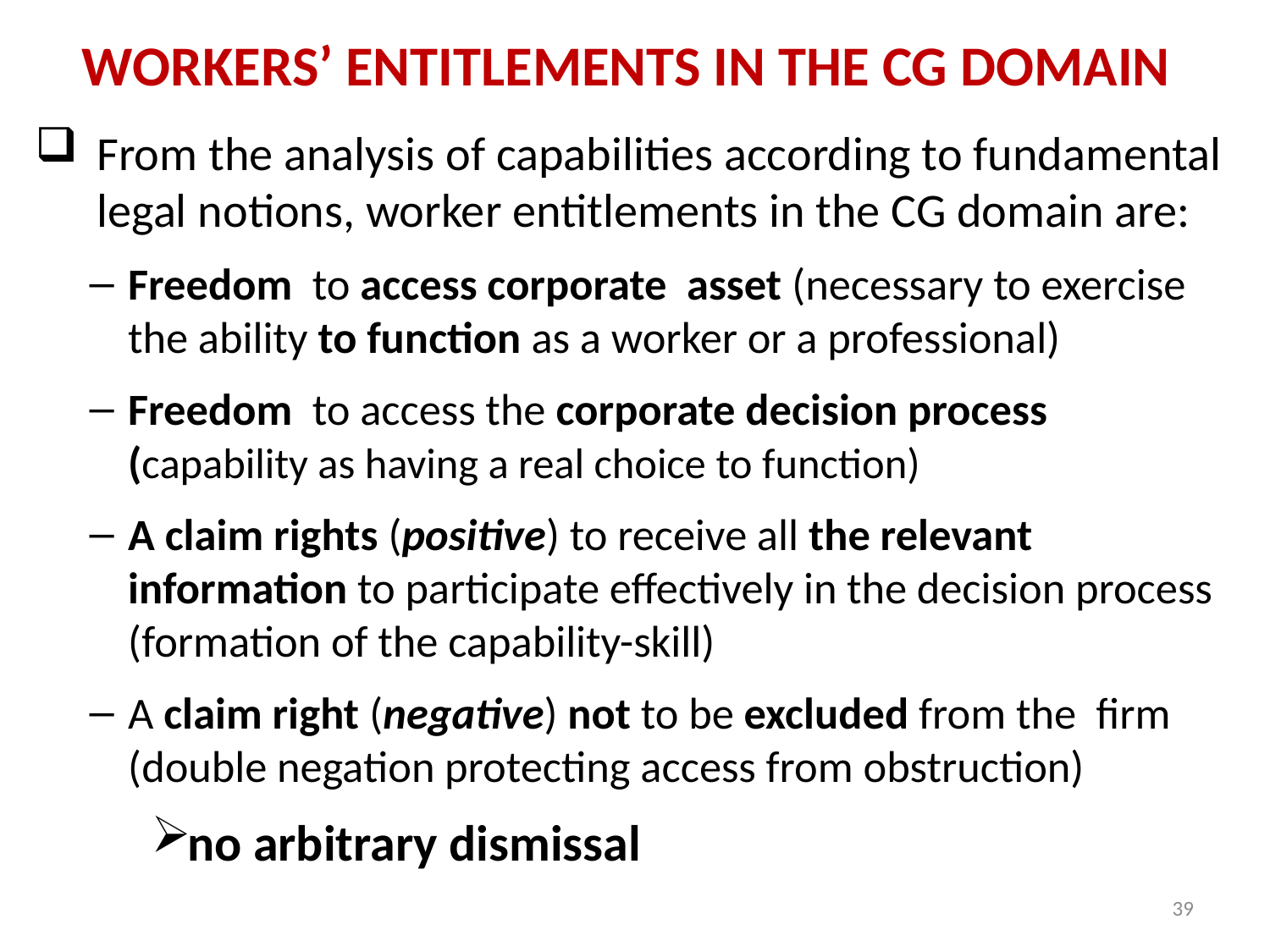

# Workers’ entitlements in the CG domain
From the analysis of capabilities according to fundamental legal notions, worker entitlements in the CG domain are:
Freedom  to access corporate  asset (necessary to exercise the ability to function as a worker or a professional)
Freedom  to access the corporate decision process (capability as having a real choice to function)
A claim rights (positive) to receive all the relevant information to participate effectively in the decision process (formation of the capability-skill)
A claim right (negative) not to be excluded from the  firm (double negation protecting access from obstruction)
no arbitrary dismissal

39